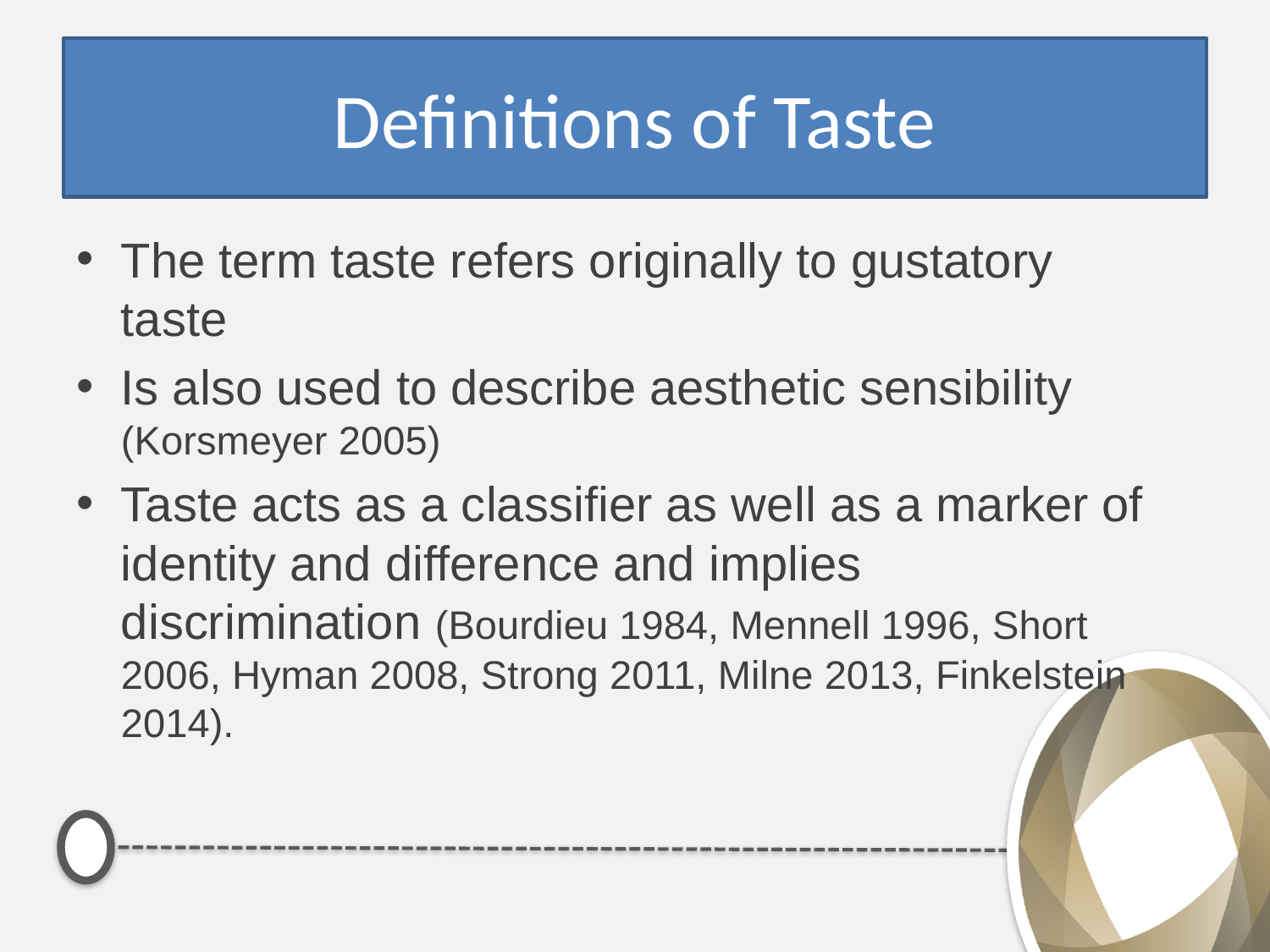

# Definitions of Taste
The term taste refers originally to gustatory taste
Is also used to describe aesthetic sensibility (Korsmeyer 2005)
Taste acts as a classifier as well as a marker of identity and difference and implies discrimination (Bourdieu 1984, Mennell 1996, Short 2006, Hyman 2008, Strong 2011, Milne 2013, Finkelstein 2014).